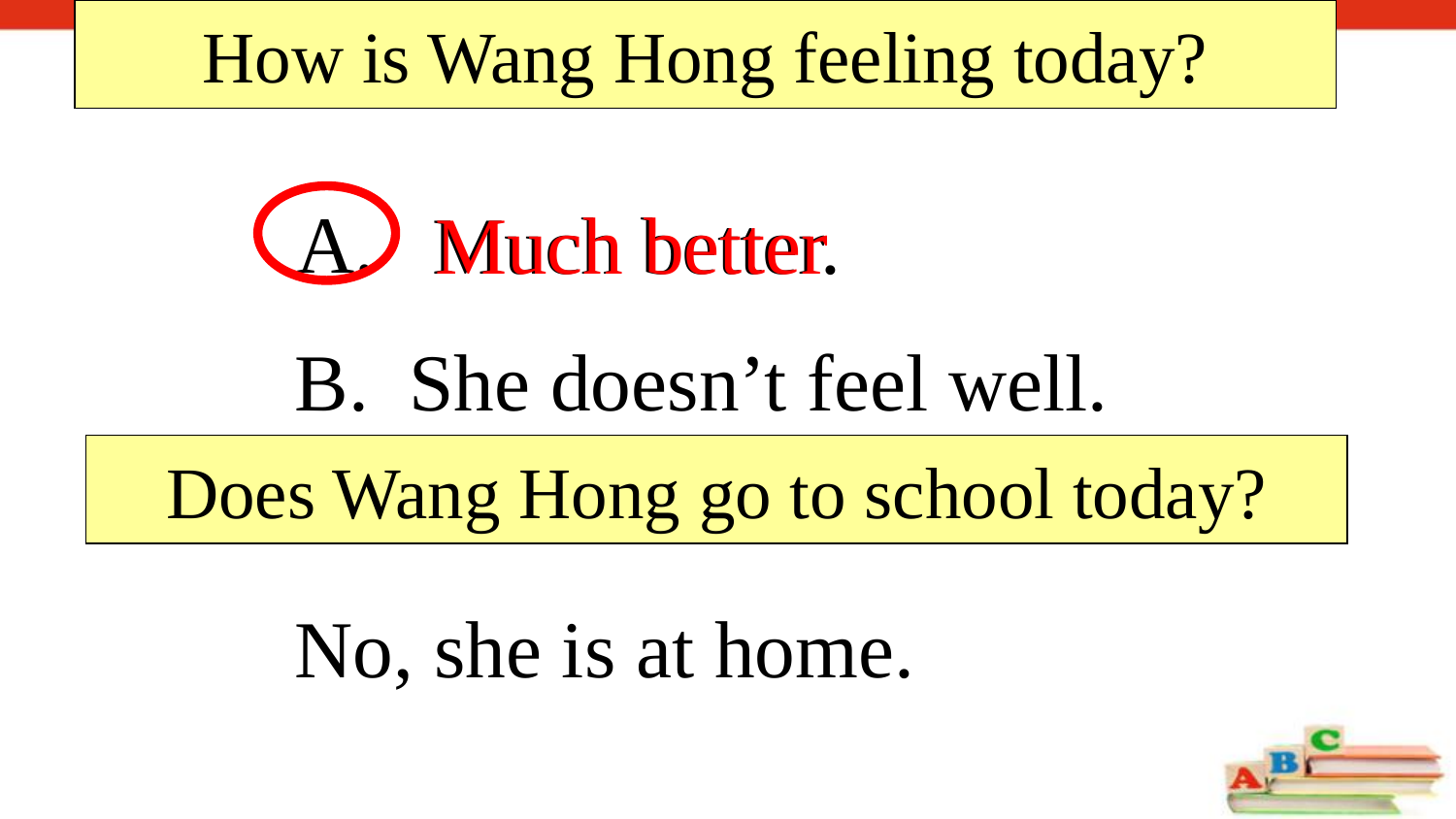

How is Wang Hong feeling today?
A.

Much better.
Much better
B.  She doesn’t feel well.
Does Wang Hong go to school today?
No, she is at home.